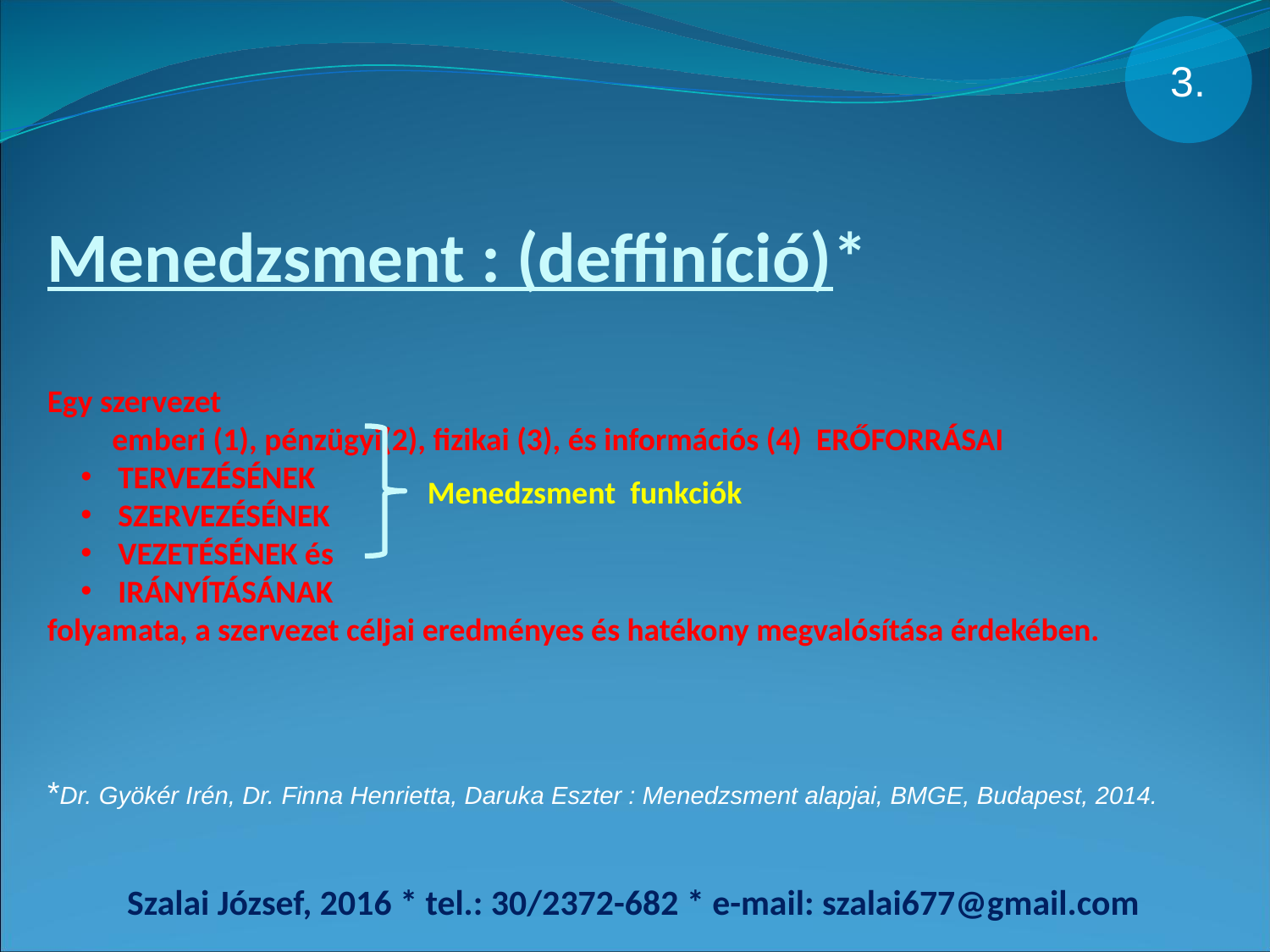

3.

Menedzsment : (deffiníció)*

Egy szervezet
         emberi (1), pénzügyi(2), fizikai (3), és információs (4)  ERŐFORRÁSAI
 TERVEZÉSÉNEK
 SZERVEZÉSÉNEK
 VEZETÉSÉNEK és
 IRÁNYÍTÁSÁNAK
folyamata, a szervezet céljai eredményes és hatékony megvalósítása érdekében.

Menedzsment  funkciók
*Dr. Gyökér Irén, Dr. Finna Henrietta, Daruka Eszter : Menedzsment alapjai, BMGE, Budapest, 2014.
Szalai József, 2016 * tel.: 30/2372-682 * e-mail: szalai677@gmail.com